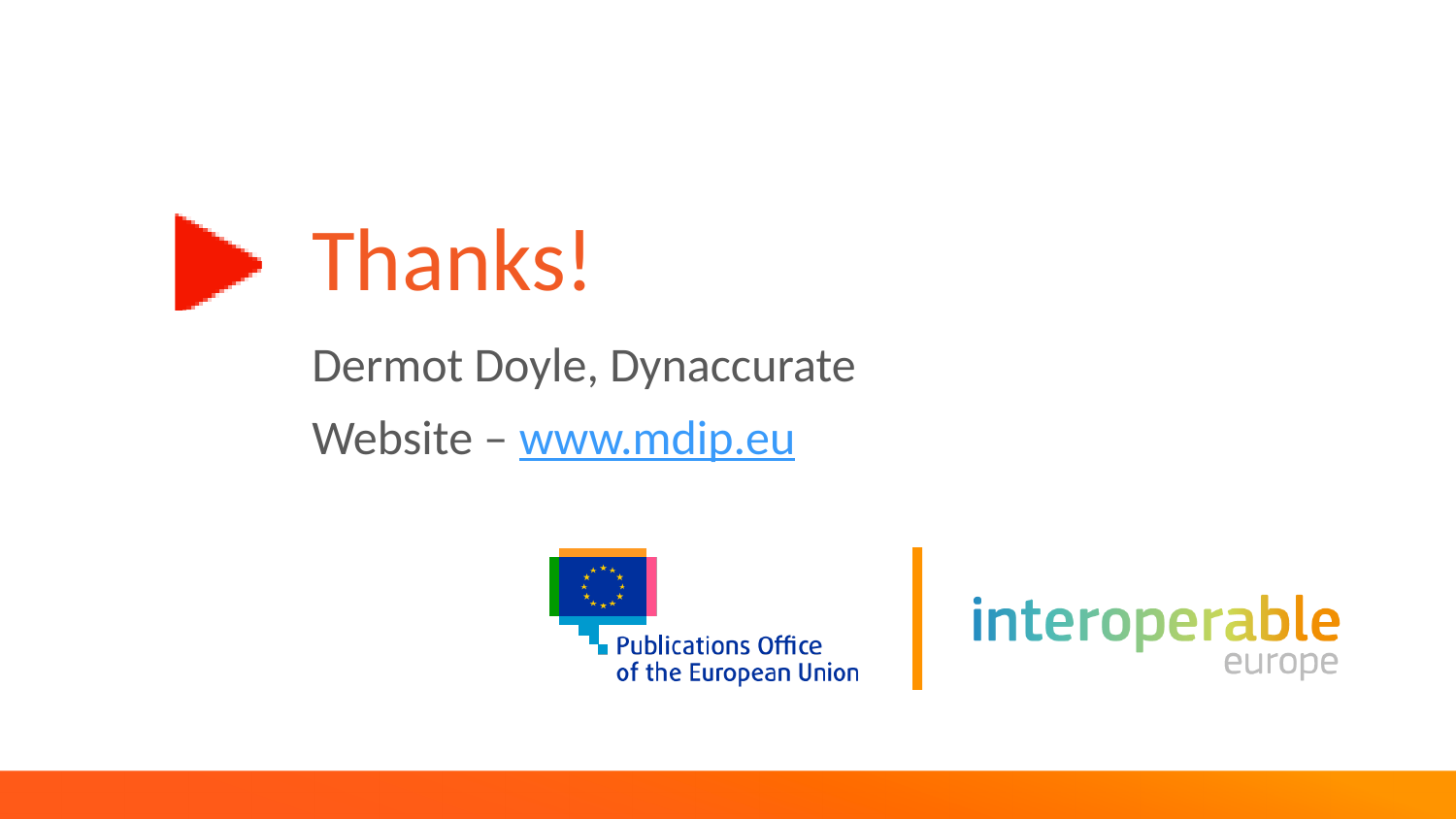

# Thanks!
Dermot Doyle, Dynaccurate
Website – www.mdip.eu